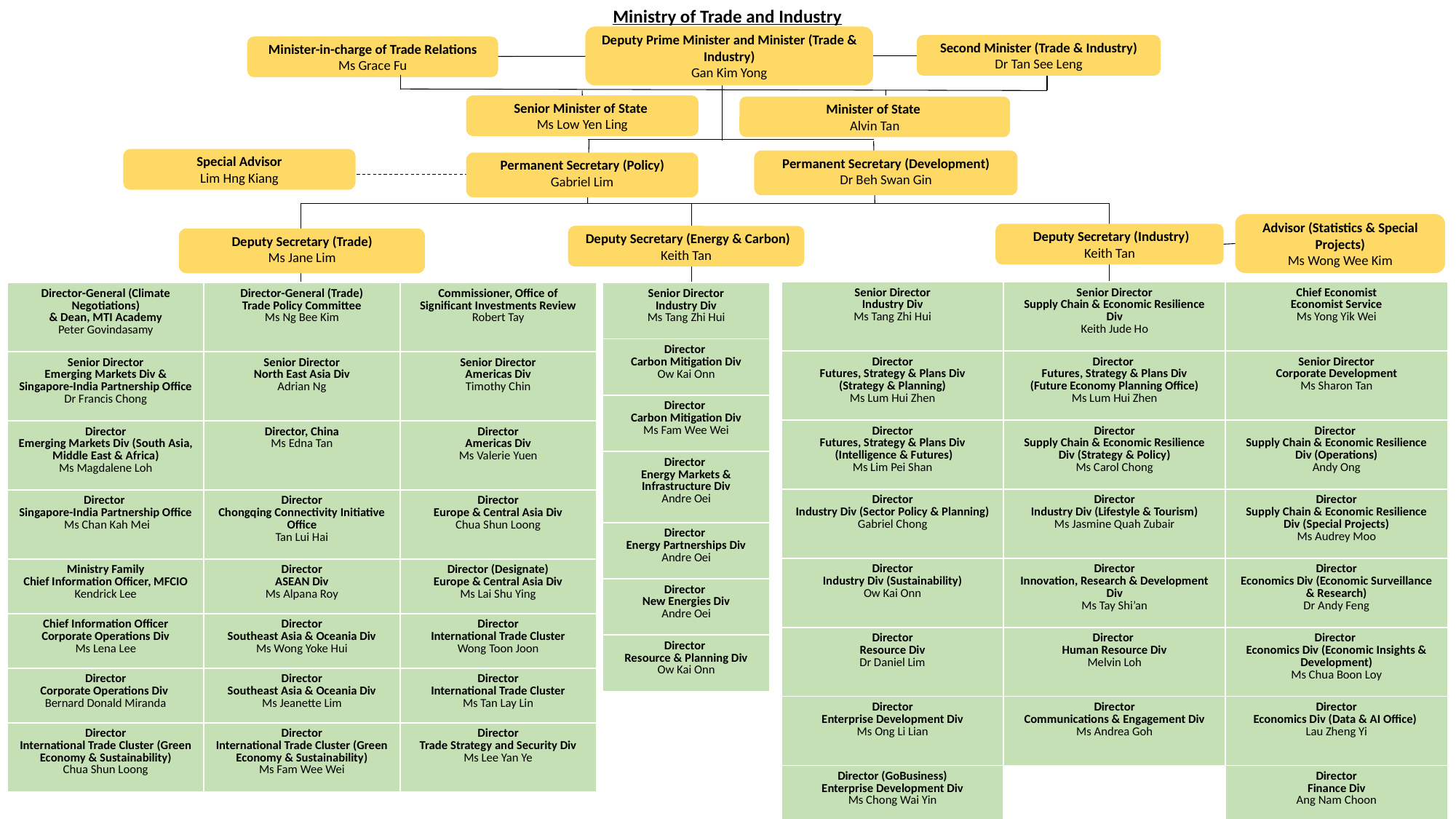

Ministry of Trade and Industry
Deputy Prime Minister and Minister (Trade & Industry)
Gan Kim Yong
Second Minister (Trade & Industry)
Dr Tan See Leng
Minister-in-charge of Trade Relations
Ms Grace Fu
Senior Minister of State
Ms Low Yen Ling
Minister of State
Alvin Tan
Special Advisor
Lim Hng Kiang
Permanent Secretary (Development)
Dr Beh Swan Gin

Permanent Secretary (Policy)
Gabriel Lim

Advisor (Statistics & Special Projects)
Ms Wong Wee Kim
 Deputy Secretary (Industry)
Keith Tan
 Deputy Secretary (Energy & Carbon)
Keith Tan
Deputy Secretary (Trade)
Ms Jane Lim

| Senior Director Industry Div Ms Tang Zhi Hui | Senior Director Supply Chain & Economic Resilience Div Keith Jude Ho | Chief Economist Economist Service Ms Yong Yik Wei |
| --- | --- | --- |
| Director Futures, Strategy & Plans Div (Strategy & Planning) Ms Lum Hui Zhen | Director Futures, Strategy & Plans Div (Future Economy Planning Office) Ms Lum Hui Zhen | Senior Director Corporate Development Ms Sharon Tan |
| Director Futures, Strategy & Plans Div (Intelligence & Futures) Ms Lim Pei Shan | Director Supply Chain & Economic Resilience Div (Strategy & Policy) Ms Carol Chong | Director Supply Chain & Economic Resilience Div (Operations) Andy Ong |
| Director Industry Div (Sector Policy & Planning) Gabriel Chong | Director Industry Div (Lifestyle & Tourism) Ms Jasmine Quah Zubair | Director Supply Chain & Economic Resilience Div (Special Projects) Ms Audrey Moo |
| Director Industry Div (Sustainability) Ow Kai Onn | Director Innovation, Research & Development Div Ms Tay Shi’an | Director Economics Div (Economic Surveillance & Research) Dr Andy Feng |
| Director Resource Div Dr Daniel Lim | Director Human Resource Div Melvin Loh | Director Economics Div (Economic Insights & Development) Ms Chua Boon Loy |
| Director Enterprise Development Div Ms Ong Li Lian | Director Communications & Engagement Div Ms Andrea Goh | Director Economics Div (Data & AI Office) Lau Zheng Yi |
| Director (GoBusiness) Enterprise Development Div Ms Chong Wai Yin |  | Director Finance Div Ang Nam Choon |
| Director-General (Climate Negotiations) & Dean, MTI Academy Peter Govindasamy | Director-General (Trade) Trade Policy Committee Ms Ng Bee Kim | Commissioner, Office of Significant Investments Review Robert Tay |
| --- | --- | --- |
| Senior Director Emerging Markets Div & Singapore-India Partnership Office Dr Francis Chong | Senior Director North East Asia Div Adrian Ng | Senior Director Americas Div Timothy Chin |
| Director Emerging Markets Div (South Asia, Middle East & Africa) Ms Magdalene Loh | Director, China Ms Edna Tan | Director Americas Div Ms Valerie Yuen |
| Director Singapore-India Partnership Office Ms Chan Kah Mei | Director Chongqing Connectivity Initiative Office Tan Lui Hai | Director Europe & Central Asia Div Chua Shun Loong |
| Ministry Family Chief Information Officer, MFCIO Kendrick Lee | Director ASEAN Div Ms Alpana Roy | Director (Designate) Europe & Central Asia Div Ms Lai Shu Ying |
| Chief Information Officer Corporate Operations Div Ms Lena Lee | Director Southeast Asia & Oceania Div Ms Wong Yoke Hui | Director International Trade Cluster Wong Toon Joon |
| Director Corporate Operations Div Bernard Donald Miranda | Director Southeast Asia & Oceania Div Ms Jeanette Lim | Director International Trade Cluster Ms Tan Lay Lin |
| Director International Trade Cluster (Green Economy & Sustainability) Chua Shun Loong | Director International Trade Cluster (Green Economy & Sustainability) Ms Fam Wee Wei | Director Trade Strategy and Security Div Ms Lee Yan Ye |
| Senior Director Industry Div Ms Tang Zhi Hui |
| --- |
| Director Carbon Mitigation Div Ow Kai Onn |
| Director Carbon Mitigation Div Ms Fam Wee Wei |
| Director Energy Markets & Infrastructure Div Andre Oei |
| Director Energy Partnerships Div Andre Oei |
| Director New Energies Div Andre Oei |
| Director Resource & Planning Div Ow Kai Onn |